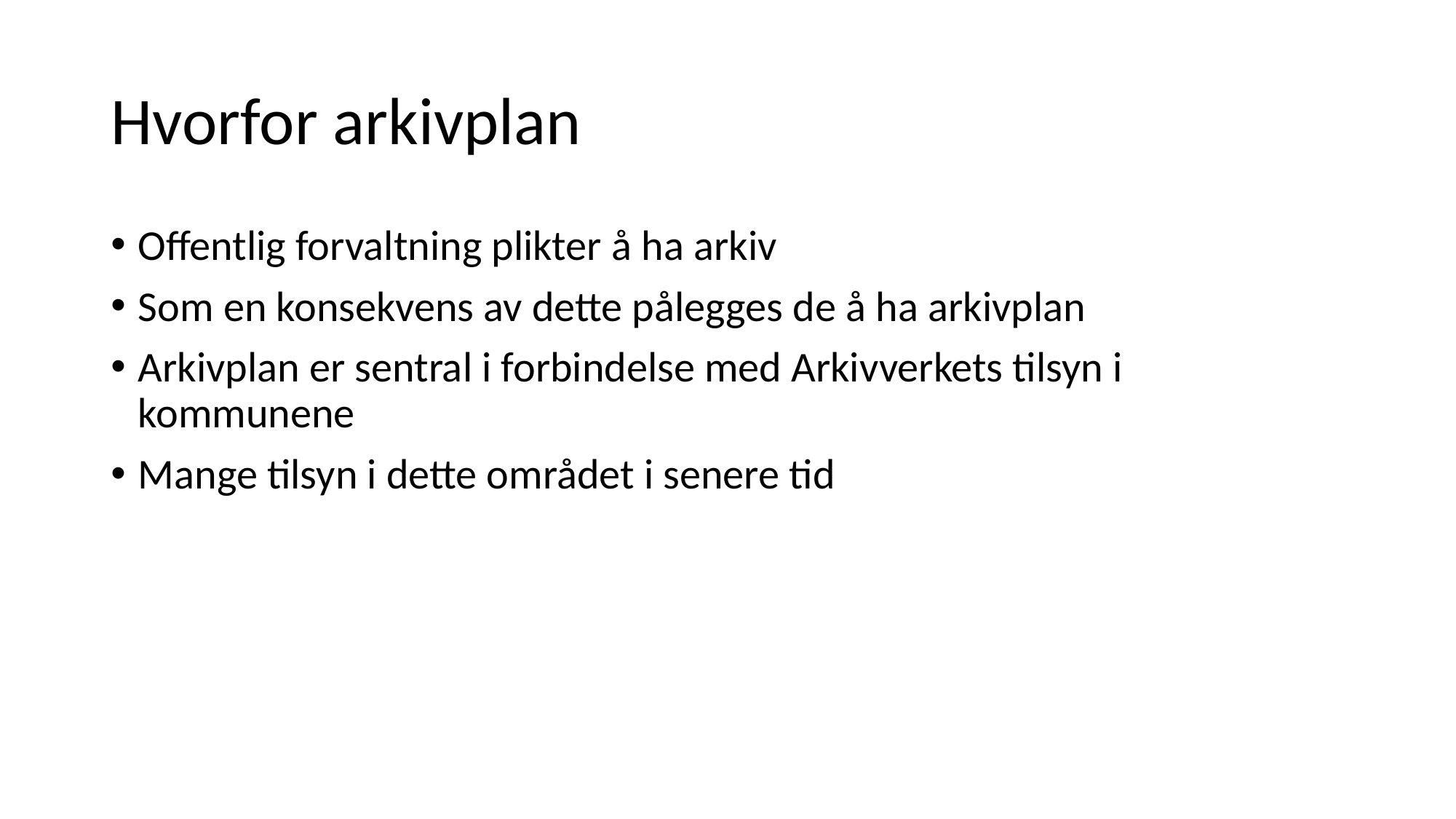

# Hvorfor arkivplan
Offentlig forvaltning plikter å ha arkiv
Som en konsekvens av dette pålegges de å ha arkivplan
Arkivplan er sentral i forbindelse med Arkivverkets tilsyn i kommunene
Mange tilsyn i dette området i senere tid